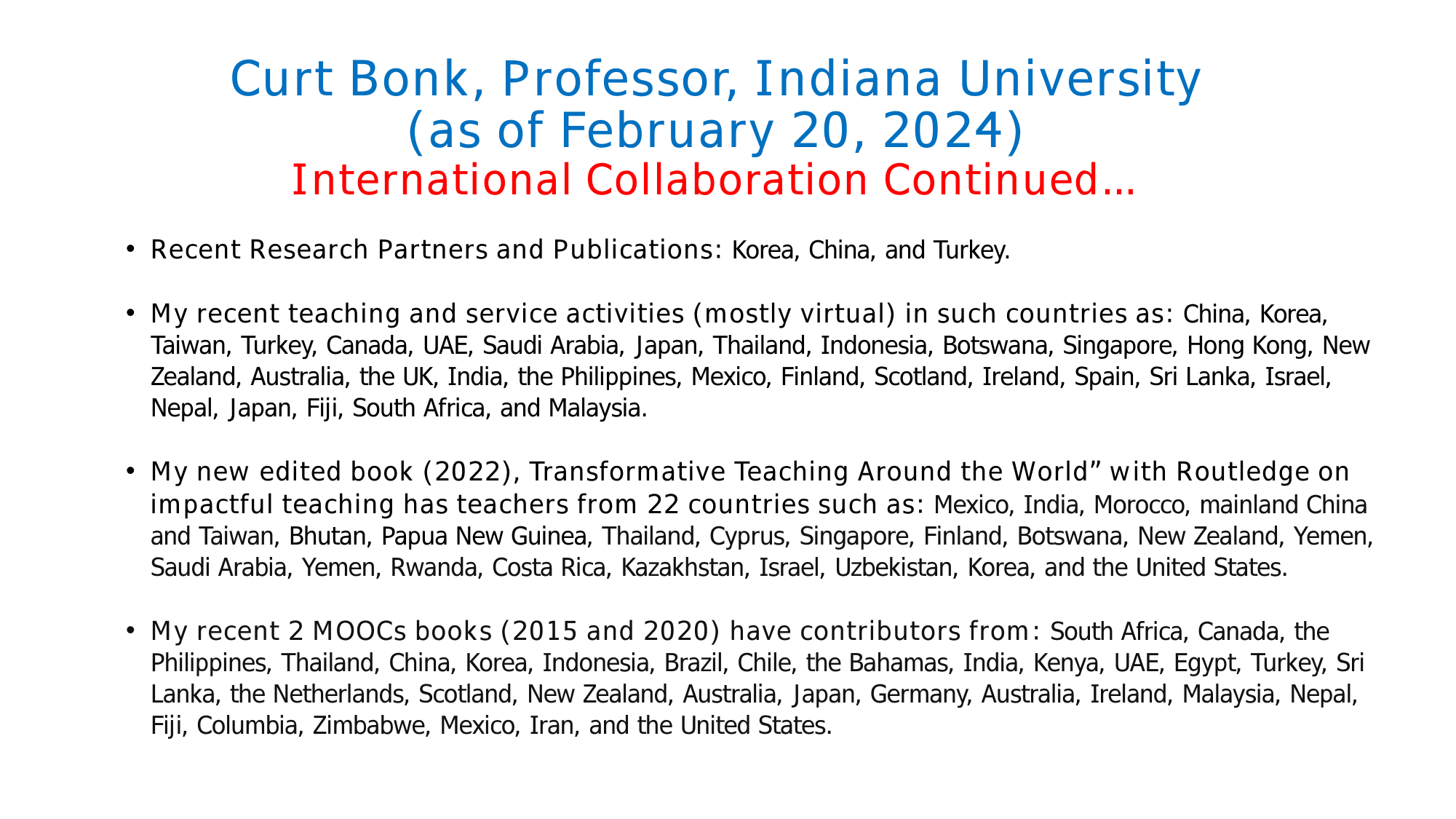

# Curt Bonk, Professor, Indiana University (as of February 20, 2024) International Collaboration Continued…
Recent Research Partners and Publications: Korea, China, and Turkey.

My recent teaching and service activities (mostly virtual) in such countries as: China, Korea, Taiwan, Turkey, Canada, UAE, Saudi Arabia, Japan, Thailand, Indonesia, Botswana, Singapore, Hong Kong, New Zealand, Australia, the UK, India, the Philippines, Mexico, Finland, Scotland, Ireland, Spain, Sri Lanka, Israel, Nepal, Japan, Fiji, South Africa, and Malaysia.

My new edited book (2022), Transformative Teaching Around the World” with Routledge on impactful teaching has teachers from 22 countries such as: Mexico, India, Morocco, mainland China and Taiwan, Bhutan, Papua New Guinea, Thailand, Cyprus, Singapore, Finland, Botswana, New Zealand, Yemen, Saudi Arabia, Yemen, Rwanda, Costa Rica, Kazakhstan, Israel, Uzbekistan, Korea, and the United States.

My recent 2 MOOCs books (2015 and 2020) have contributors from: South Africa, Canada, the Philippines, Thailand, China, Korea, Indonesia, Brazil, Chile, the Bahamas, India, Kenya, UAE, Egypt, Turkey, Sri Lanka, the Netherlands, Scotland, New Zealand, Australia, Japan, Germany, Australia, Ireland, Malaysia, Nepal, Fiji, Columbia, Zimbabwe, Mexico, Iran, and the United States.